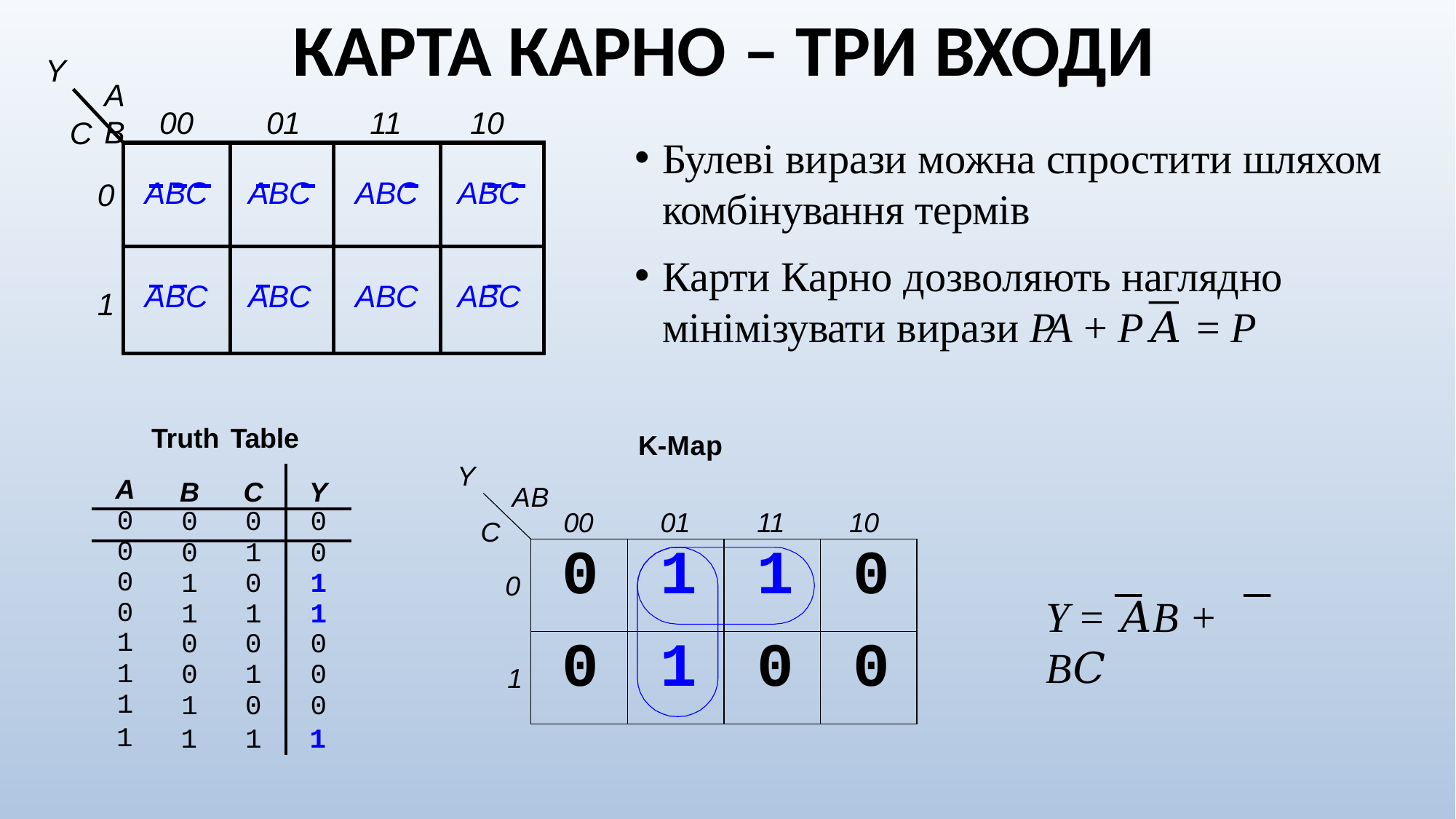

# КАРТА КАРНО – ТРИ ВХОДИ
Y
AB

00
01
11
10
C
Булеві вирази можна спростити шляхом комбінування термів
Карти Карно дозволяють наглядно мінімізувати вирази PA + P𝐴 = P
| ABC | ABC | ABC | ABC |
| --- | --- | --- | --- |
| ABC | ABC | ABC | ABC |
0

1

Truth Table
K-Map
Y
| A | B | C | Y |
| --- | --- | --- | --- |
| 0 | 0 | 0 | 0 |
| 0 | 0 | 1 | 0 |
| 0 | 1 | 0 | 1 |
| 0 | 1 | 1 | 1 |
| 1 | 0 | 0 | 0 |
| 1 | 0 | 1 | 0 |
| 1 | 1 | 0 | 0 |

AB

00
01
11
10
C
| 0 | 1 | 1 | 0 |
| --- | --- | --- | --- |
| 0 | 1 | 0 | 0 |

0
Y = 𝐴B + B𝐶

1
1
1
1
1